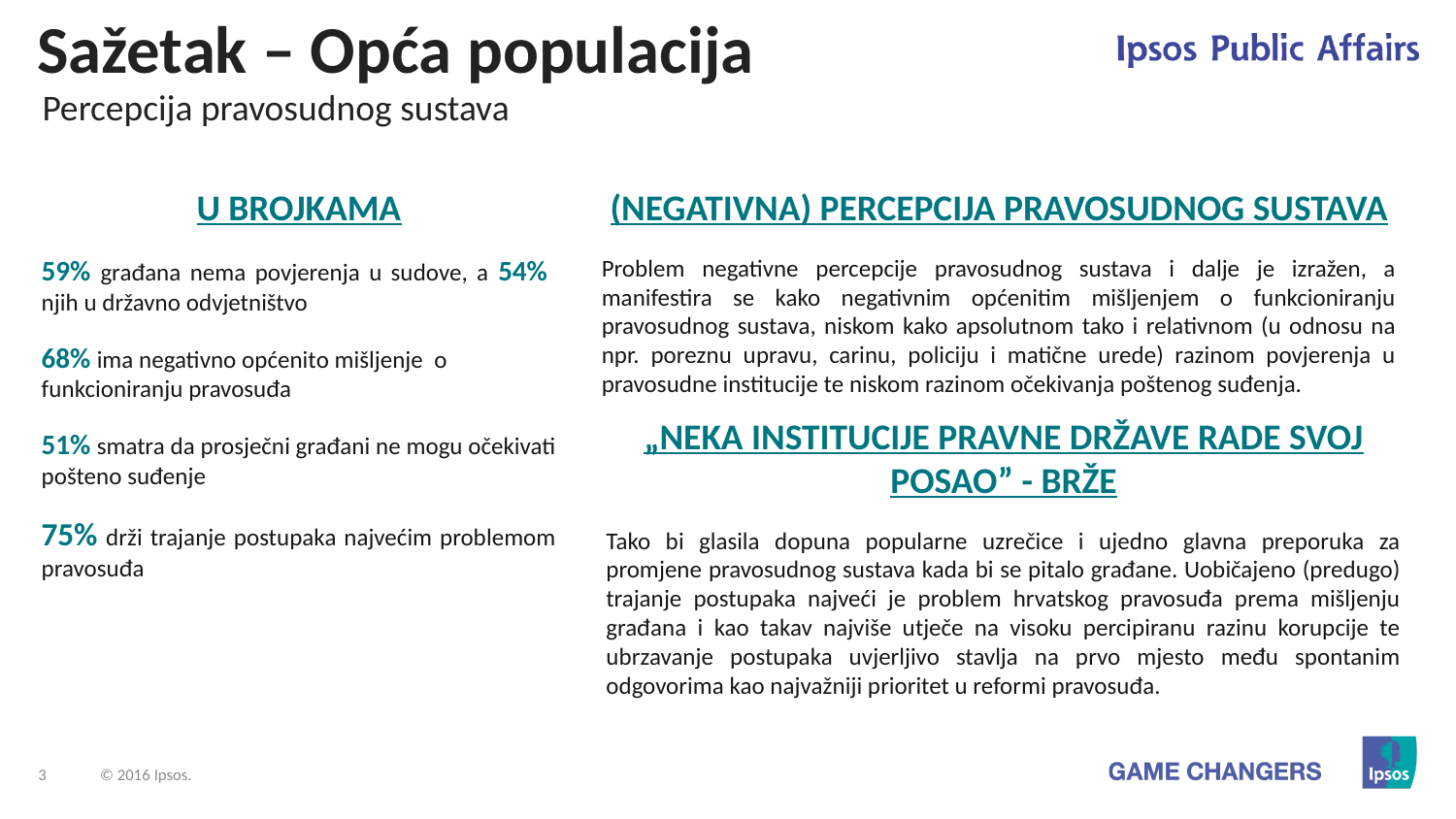

Sažetak – Opća populacija
Percepcija pravosudnog sustava
U BROJKAMA
59% građana nema povjerenja u sudove, a 54%  njih u državno odvjetništvo
68% ima negativno općenito mišljenje  o funkcioniranju pravosuđa
51% smatra da prosječni građani ne mogu očekivati pošteno suđenje
75% drži trajanje postupaka najvećim problemom pravosuđa
(NEGATIVNA) PERCEPCIJA PRAVOSUDNOG SUSTAVA
Problem negativne percepcije pravosudnog sustava i dalje je izražen, a manifestira se kako negativnim općenitim mišljenjem o funkcioniranju pravosudnog sustava, niskom kako apsolutnom tako i relativnom (u odnosu na npr. poreznu upravu, carinu, policiju i matične urede) razinom povjerenja u pravosudne institucije te niskom razinom očekivanja poštenog suđenja.
„NEKA INSTITUCIJE PRAVNE DRŽAVE RADE SVOJ POSAO” - BRŽE
Tako bi glasila dopuna popularne uzrečice i ujedno glavna preporuka za promjene pravosudnog sustava kada bi se pitalo građane. Uobičajeno (predugo) trajanje postupaka najveći je problem hrvatskog pravosuđa prema mišljenju građana i kao takav najviše utječe na visoku percipiranu razinu korupcije te ubrzavanje postupaka uvjerljivo stavlja na prvo mjesto među spontanim odgovorima kao najvažniji prioritet u reformi pravosuđa.